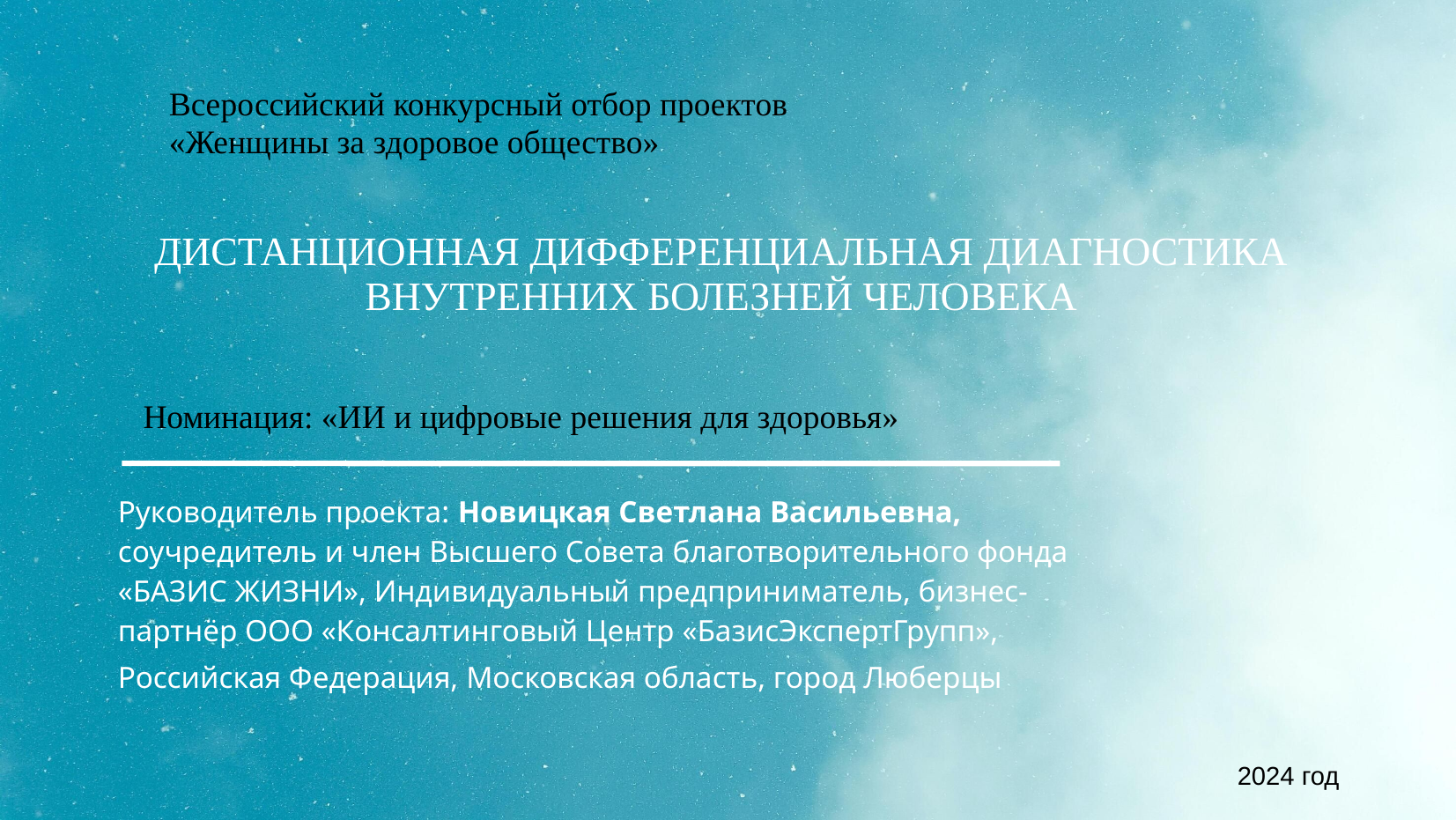

Всероссийский конкурсный отбор проектов
«Женщины за здоровое общество»
# ДИСТАНЦИОННАЯ ДИФФЕРЕНЦИАЛЬНАЯ ДИАГНОСТИКА ВНУТРЕННИХ БОЛЕЗНЕЙ ЧЕЛОВЕКА
Номинация: «ИИ и цифровые решения для здоровья»

Руководитель проекта: Новицкая Светлана Васильевна, соучредитель и член Высшего Совета благотворительного фонда «БАЗИС ЖИЗНИ», Индивидуальный предприниматель, бизнес-партнёр ООО «Консалтинговый Центр «БазисЭкспертГрупп»,
Российская Федерация, Московская область, город Люберцы

           2024 год